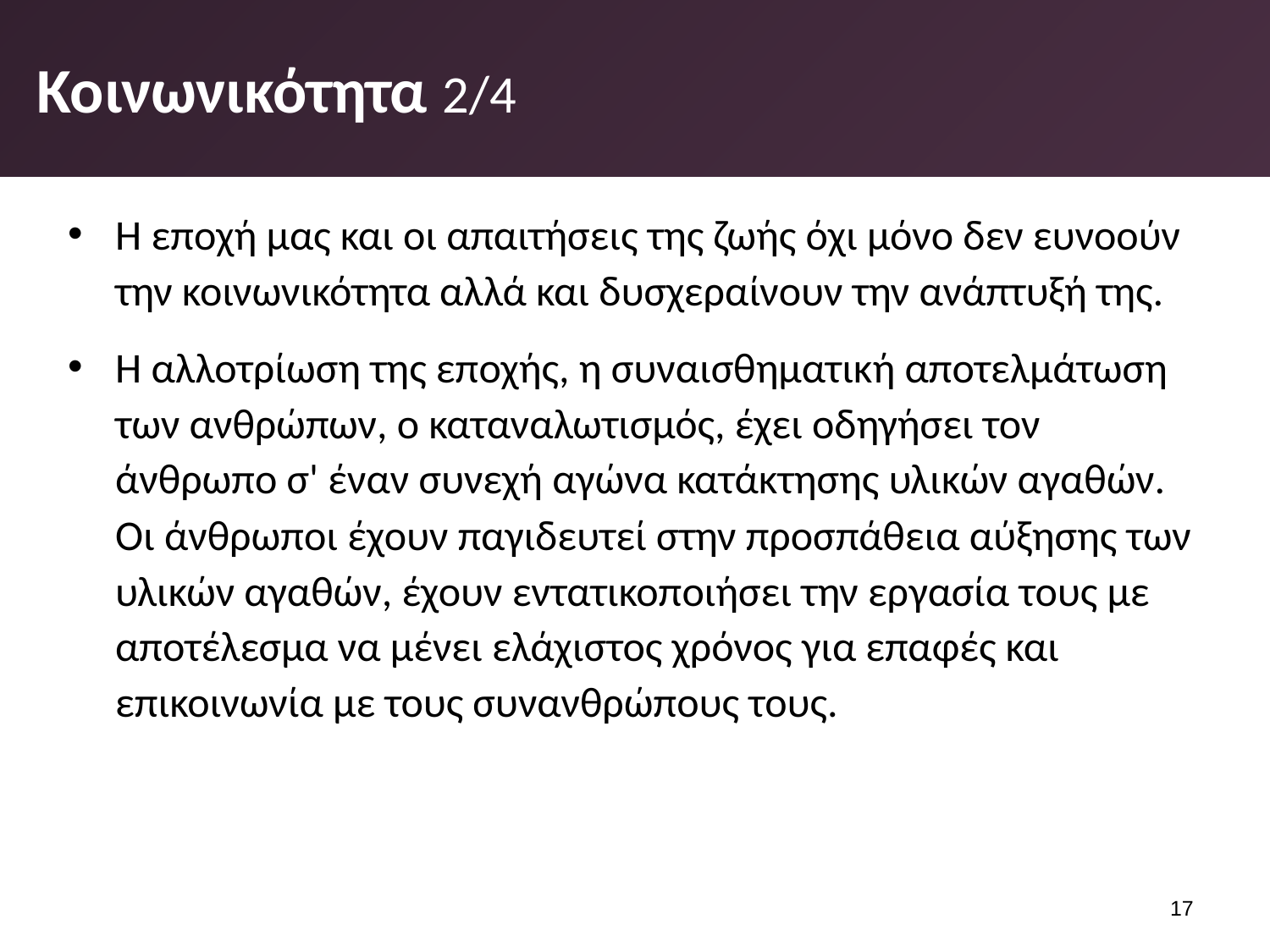

# Κοινωνικότητα 2/4
Η εποχή μας και οι απαιτήσεις της ζωής όχι μόνο δεν ευνοούν την κοινωνικότητα αλλά και δυσχεραίνουν την ανάπτυξή της.
Η αλλοτρίωση της εποχής, η συναισθηματική αποτελμάτωση των ανθρώπων, ο καταναλωτισμός, έχει οδηγή­σει τον άνθρωπο σ' έναν συνεχή αγώνα κατάκτησης υλικών αγαθών. Οι άνθρωποι έχουν παγιδευτεί στην προσπάθεια αύξησης των υλικών αγαθών, έχουν εντατικοποιήσει την ερ­γασία τους με αποτέλεσμα να μένει ελάχιστος χρόνος για επαφές και επικοινωνία με τους συνανθρώπους τους.
17